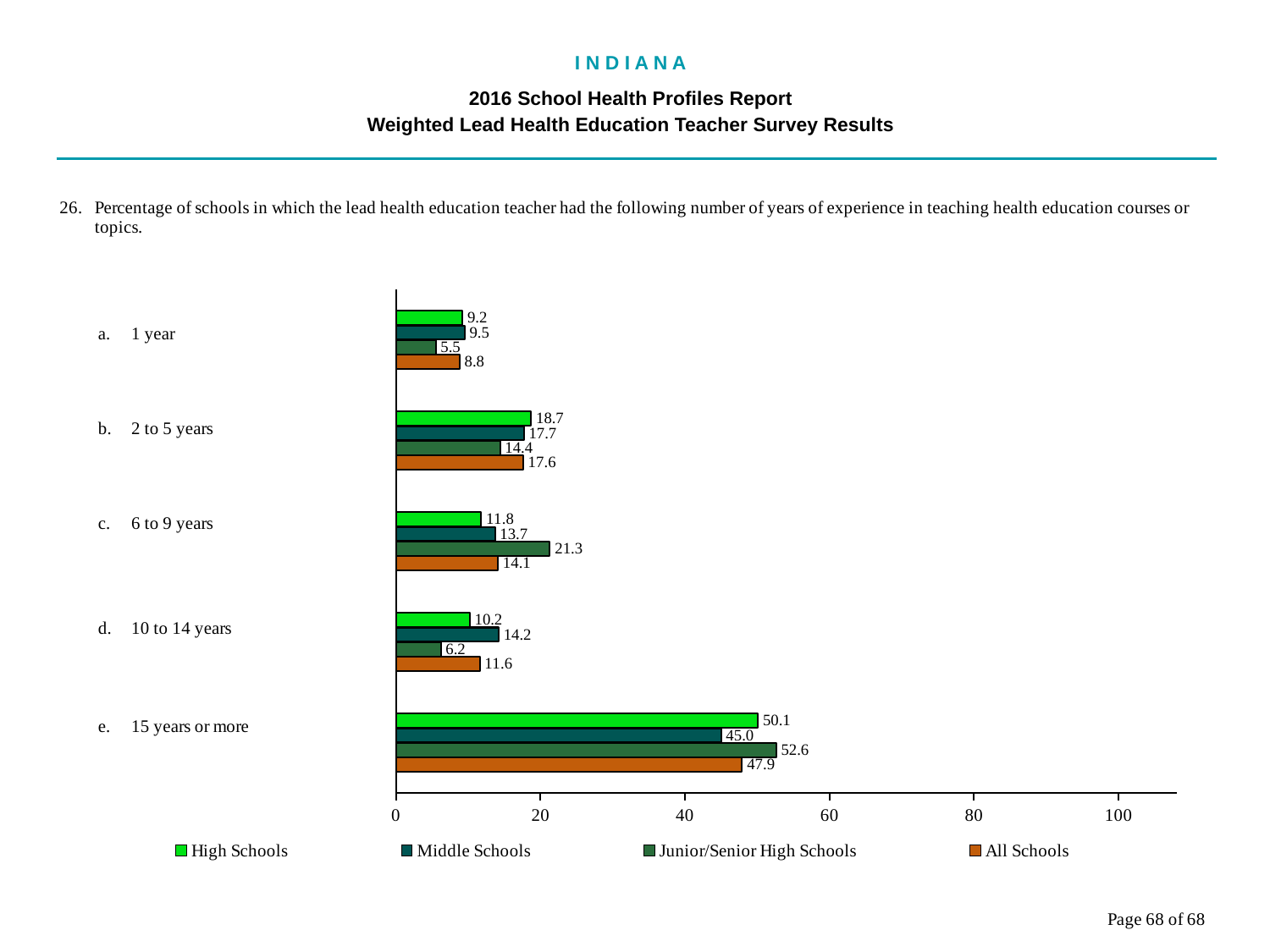

I N D I A N A
2016 School Health Profiles Report
Weighted Lead Health Education Teacher Survey Results

### Chart

| Category | All Schools | Junior/Senior High Schools | Middle Schools | High Schools |
|---|---|---|---|---|
| 15 years or more | 47.9 | 52.6 | 45.0 | 50.1 |
| 10 to 14 years | 11.6 | 6.2 | 14.2 | 10.2 |
| 6 to 9 years | 14.1 | 21.3 | 13.7 | 11.8 |
| 2 to 5 years | 17.6 | 14.4 | 17.7 | 18.7 |
| 1 year | 8.8 | 5.5 | 9.5 | 9.2 |